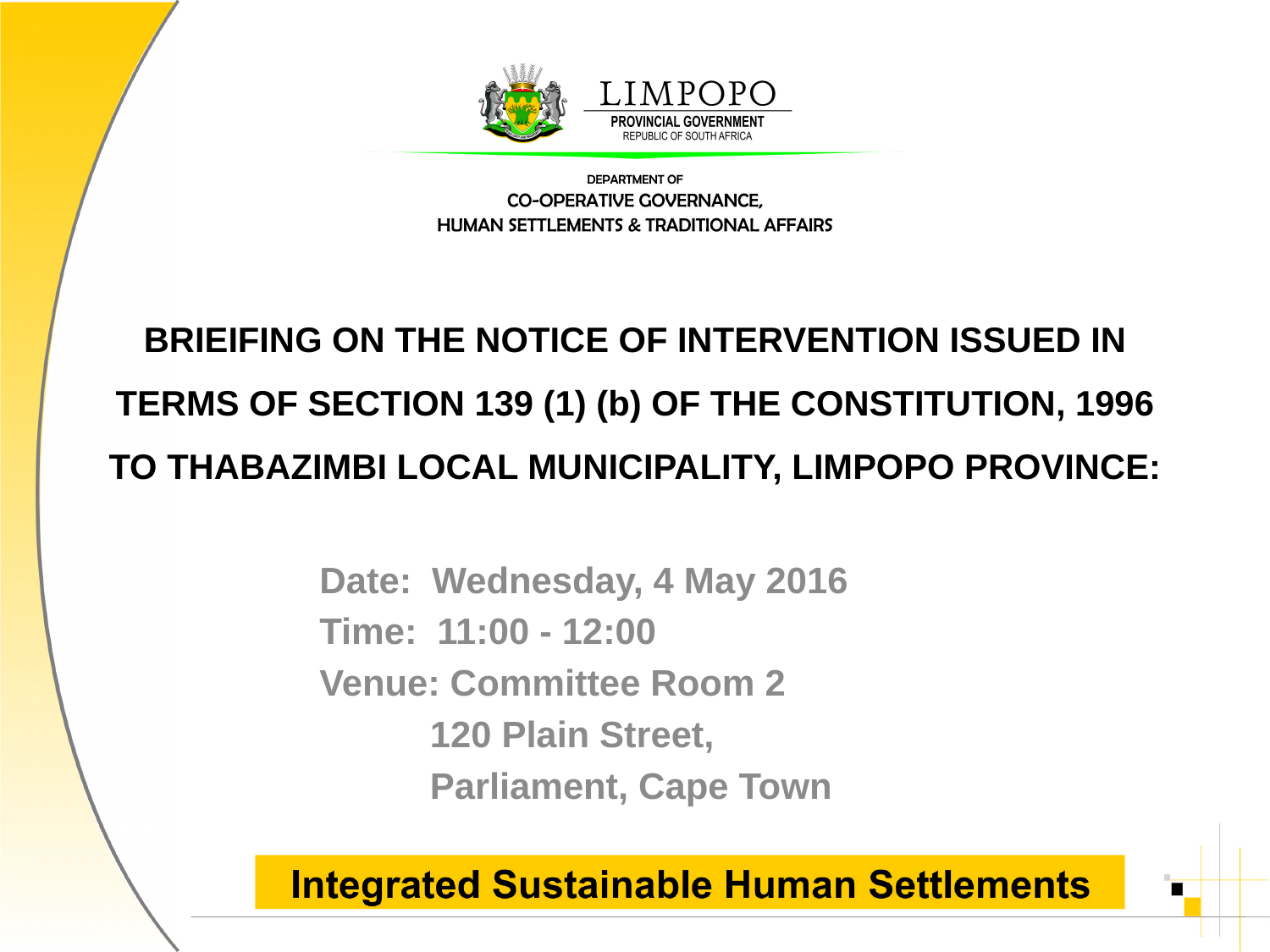

# BRIEIFING ON THE NOTICE OF INTERVENTION ISSUED IN TERMS OF SECTION 139 (1) (b) OF THE CONSTITUTION, 1996 TO THABAZIMBI LOCAL MUNICIPALITY, LIMPOPO PROVINCE:
Date:  Wednesday, 4 May 2016
Time:  11:00 - 12:00
Venue: Committee Room 2
	120 Plain Street,
	Parliament, Cape Town
1